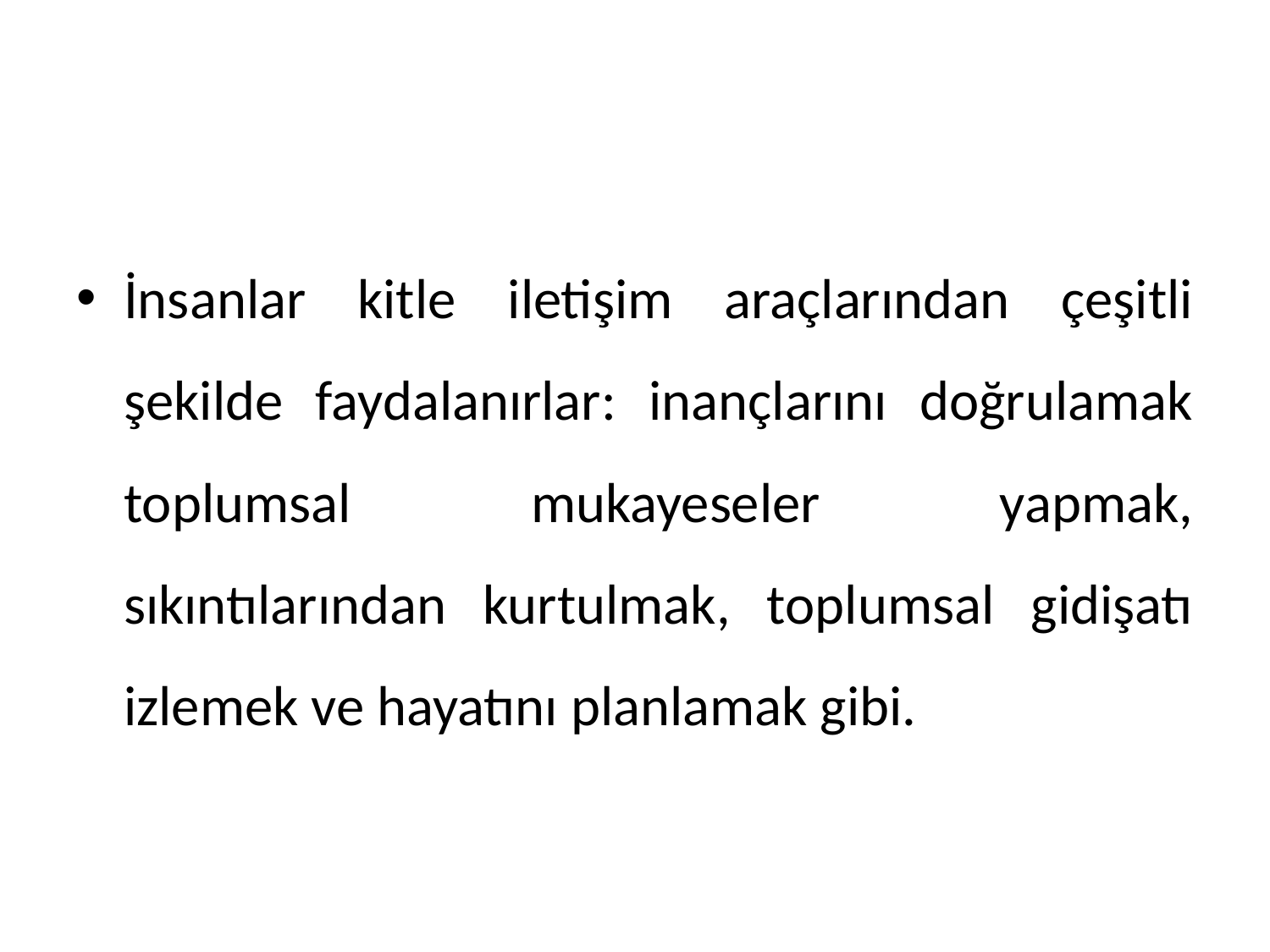

#
İnsanlar kitle iletişim araçlarından çeşitli şekilde faydalanırlar: inançlarını doğrulamak toplumsal mukayeseler yapmak, sıkıntılarından kurtulmak, toplumsal gidişatı izlemek ve hayatını planlamak gibi.